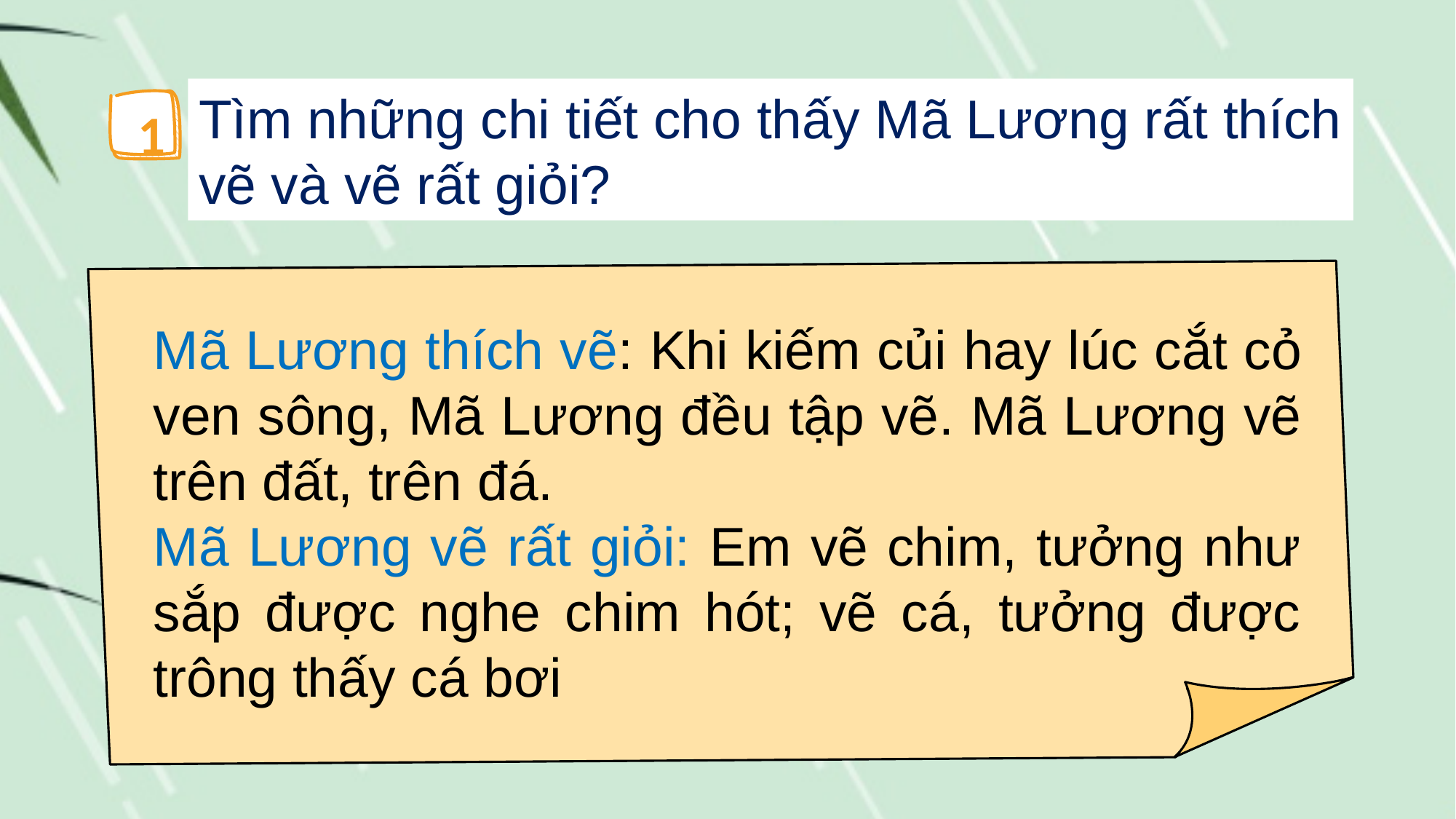

Tìm những chi tiết cho thấy Mã Lương rất thích vẽ và vẽ rất giỏi?
1

Mã Lương thích vẽ: Khi kiếm củi hay lúc cắt cỏ ven sông, Mã Lương đều tập vẽ. Mã Lương vẽ trên đất, trên đá.
Mã Lương vẽ rất giỏi: Em vẽ chim, tưởng như sắp được nghe chim hót; vẽ cá, tưởng được trông thấy cá bơi